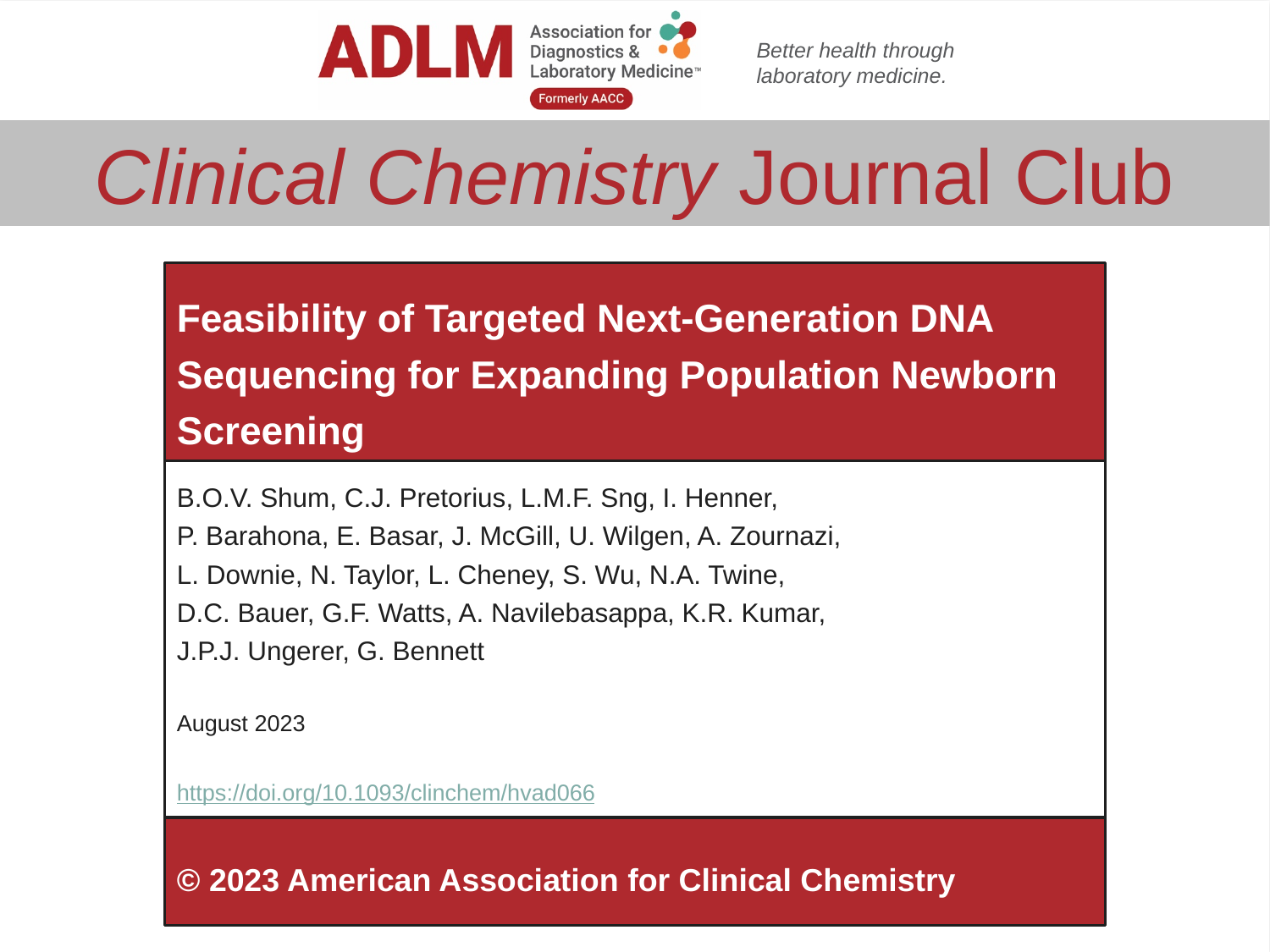

Feasibility of Targeted Next-Generation DNA Sequencing for Expanding Population Newborn Screening

B.O.V. Shum, C.J. Pretorius, L.M.F. Sng, I. Henner,
P. Barahona, E. Basar, J. McGill, U. Wilgen, A. Zournazi,
L. Downie, N. Taylor, L. Cheney, S. Wu, N.A. Twine,
D.C. Bauer, G.F. Watts, A. Navilebasappa, K.R. Kumar,
J.P.J. Ungerer, G. Bennett

August 2023

https://doi.org/10.1093/clinchem/hvad066

© 2023 American Association for Clinical Chemistry